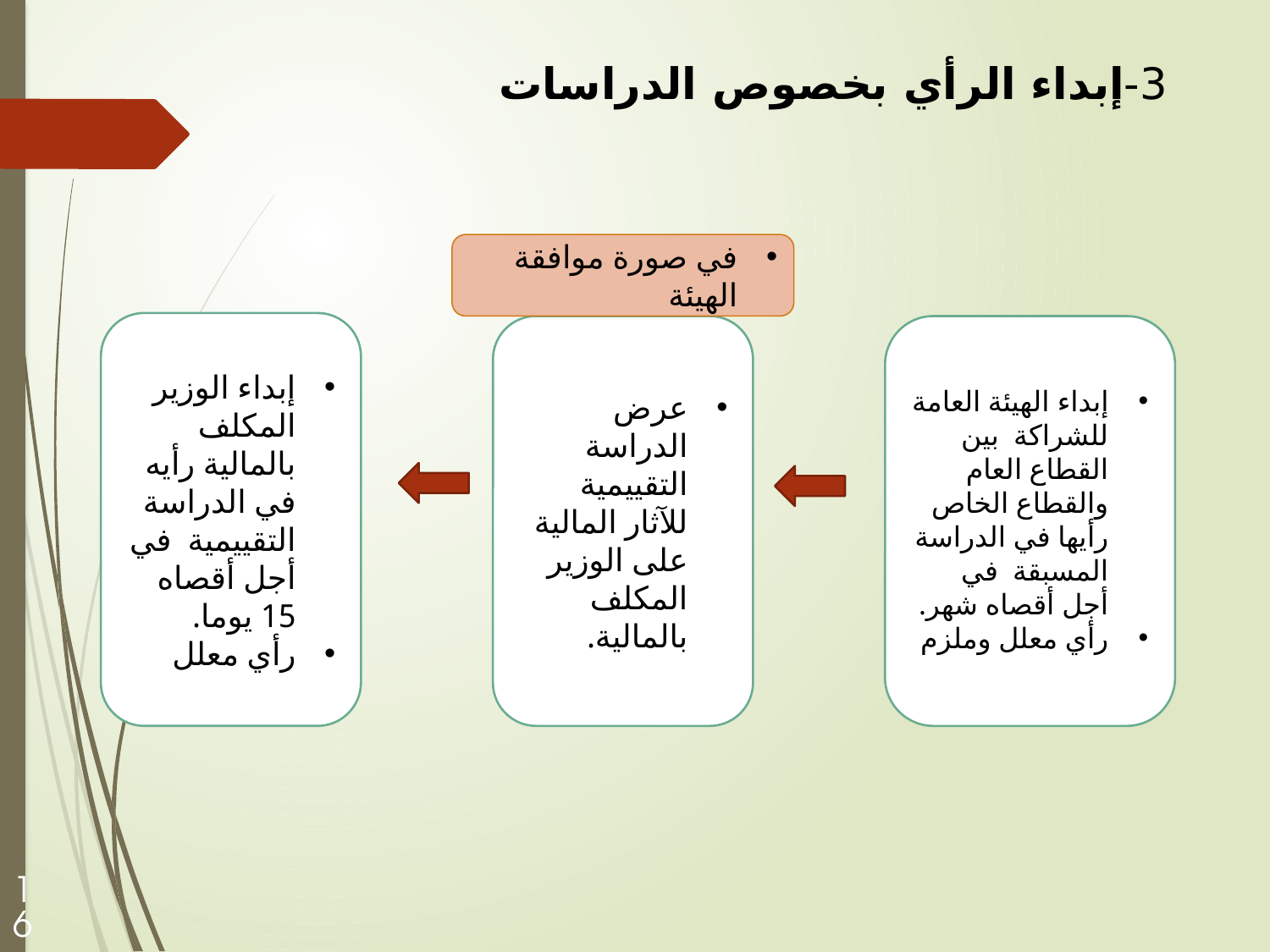

3-إبداء الرأي بخصوص الدراسات

في صورة موافقة الهيئة
إبداء الوزير المكلف بالمالية رأيه في الدراسة التقييمية  في أجل أقصاه 15 يوما.
رأي معلل
عرض الدراسة التقييمية للآثار المالية على الوزير المكلف بالمالية.

إبداء الهيئة العامة للشراكة  بين القطاع العام والقطاع الخاص رأيها في الدراسة المسبقة  في أجل أقصاه شهر.
رأي معلل وملزم

16